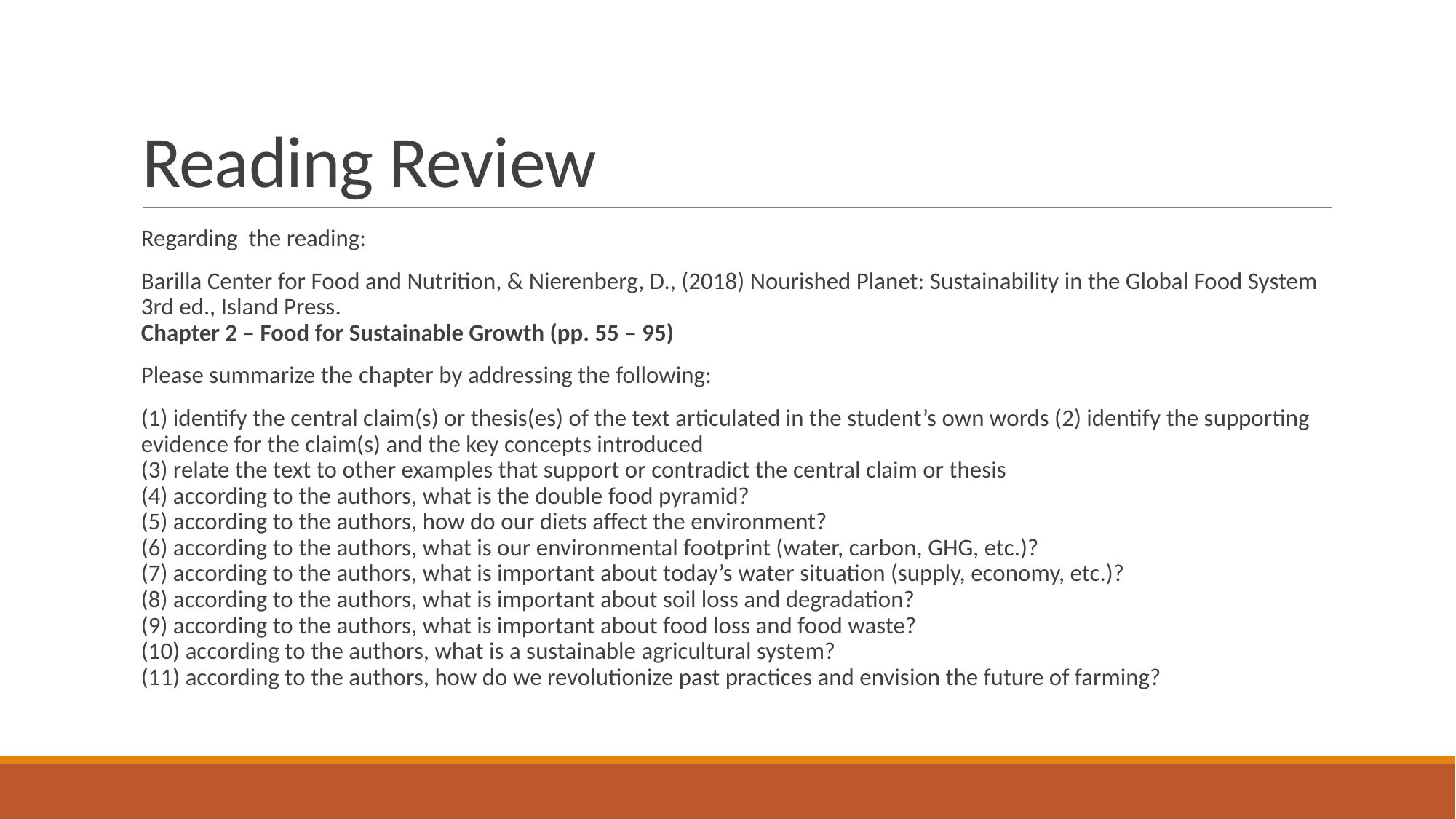

# Reading Review
Regarding  the reading:
Barilla Center for Food and Nutrition, & Nierenberg, D., (2018) Nourished Planet: Sustainability in the Global Food System 3rd ed., Island Press.
Chapter 2 – Food for Sustainable Growth (pp. 55 – 95)
Please summarize the chapter by addressing the following:
(1) identify the central claim(s) or thesis(es) of the text articulated in the student’s own words (2) identify the supporting evidence for the claim(s) and the key concepts introduced
(3) relate the text to other examples that support or contradict the central claim or thesis
(4) according to the authors, what is the double food pyramid?
(5) according to the authors, how do our diets affect the environment?
(6) according to the authors, what is our environmental footprint (water, carbon, GHG, etc.)?
(7) according to the authors, what is important about today’s water situation (supply, economy, etc.)?
(8) according to the authors, what is important about soil loss and degradation?
(9) according to the authors, what is important about food loss and food waste?
(10) according to the authors, what is a sustainable agricultural system?
(11) according to the authors, how do we revolutionize past practices and envision the future of farming?